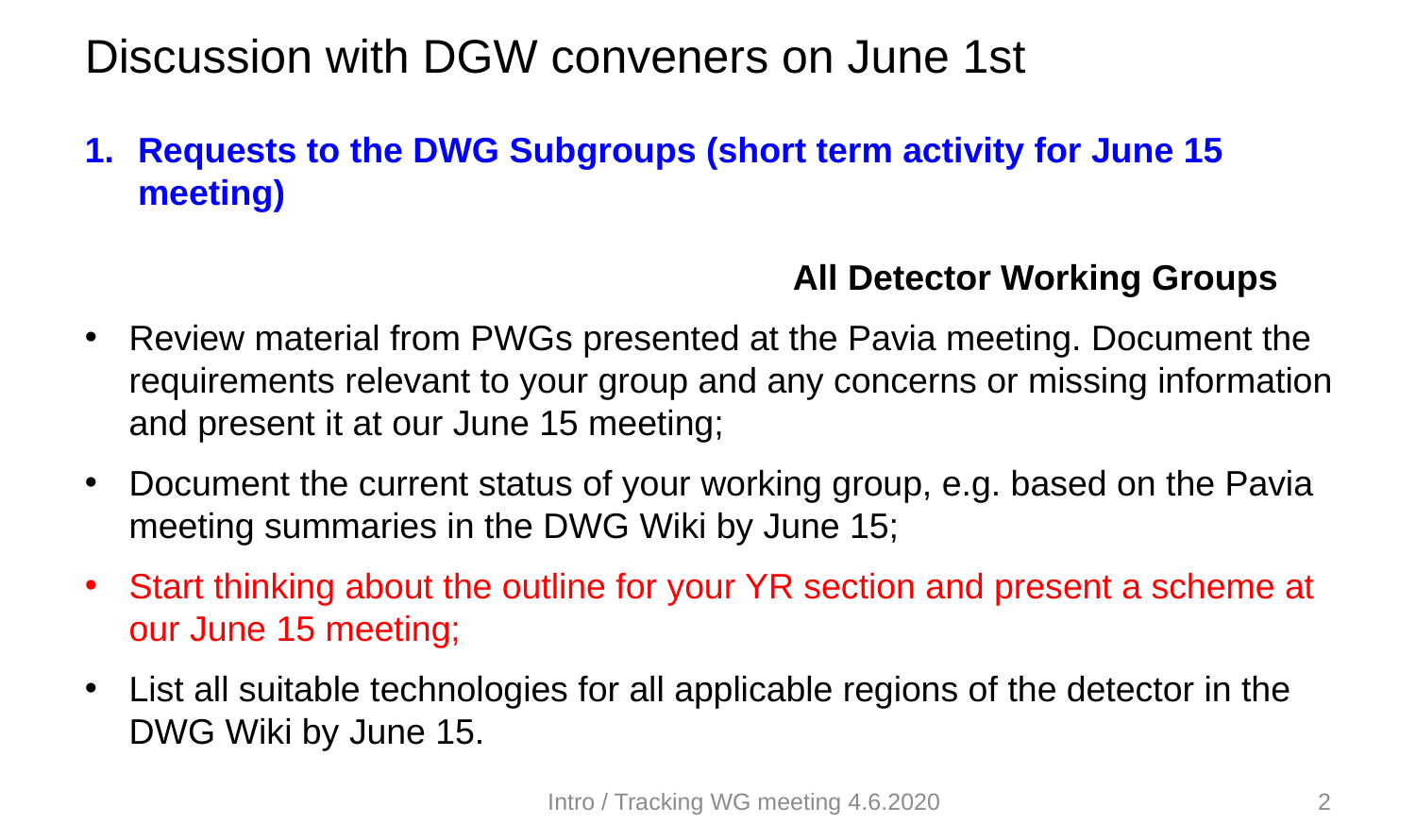

Discussion with DGW conveners on June 1st
Requests to the DWG Subgroups (short term activity for June 15 meeting)

					All Detector Working Groups
Review material from PWGs presented at the Pavia meeting. Document the requirements relevant to your group and any concerns or missing information and present it at our June 15 meeting;
Document the current status of your working group, e.g. based on the Pavia meeting summaries in the DWG Wiki by June 15;
Start thinking about the outline for your YR section and present a scheme at our June 15 meeting;
List all suitable technologies for all applicable regions of the detector in the DWG Wiki by June 15.

Intro / Tracking WG meeting 4.6.2020
2